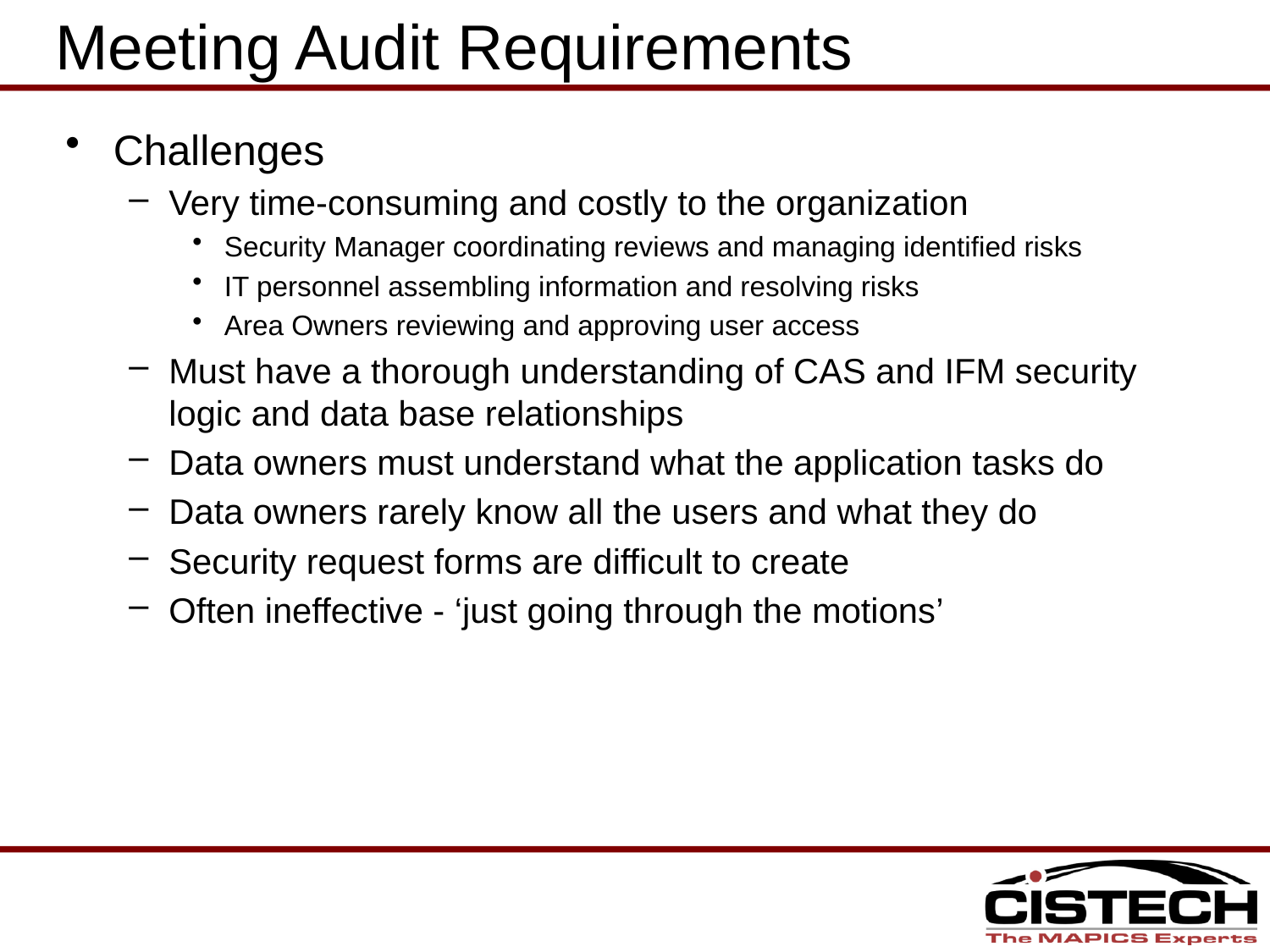

# Meeting Audit Requirements
Challenges
Very time-consuming and costly to the organization
Security Manager coordinating reviews and managing identified risks
IT personnel assembling information and resolving risks
Area Owners reviewing and approving user access
Must have a thorough understanding of CAS and IFM security logic and data base relationships
Data owners must understand what the application tasks do
Data owners rarely know all the users and what they do
Security request forms are difficult to create
Often ineffective - ‘just going through the motions’